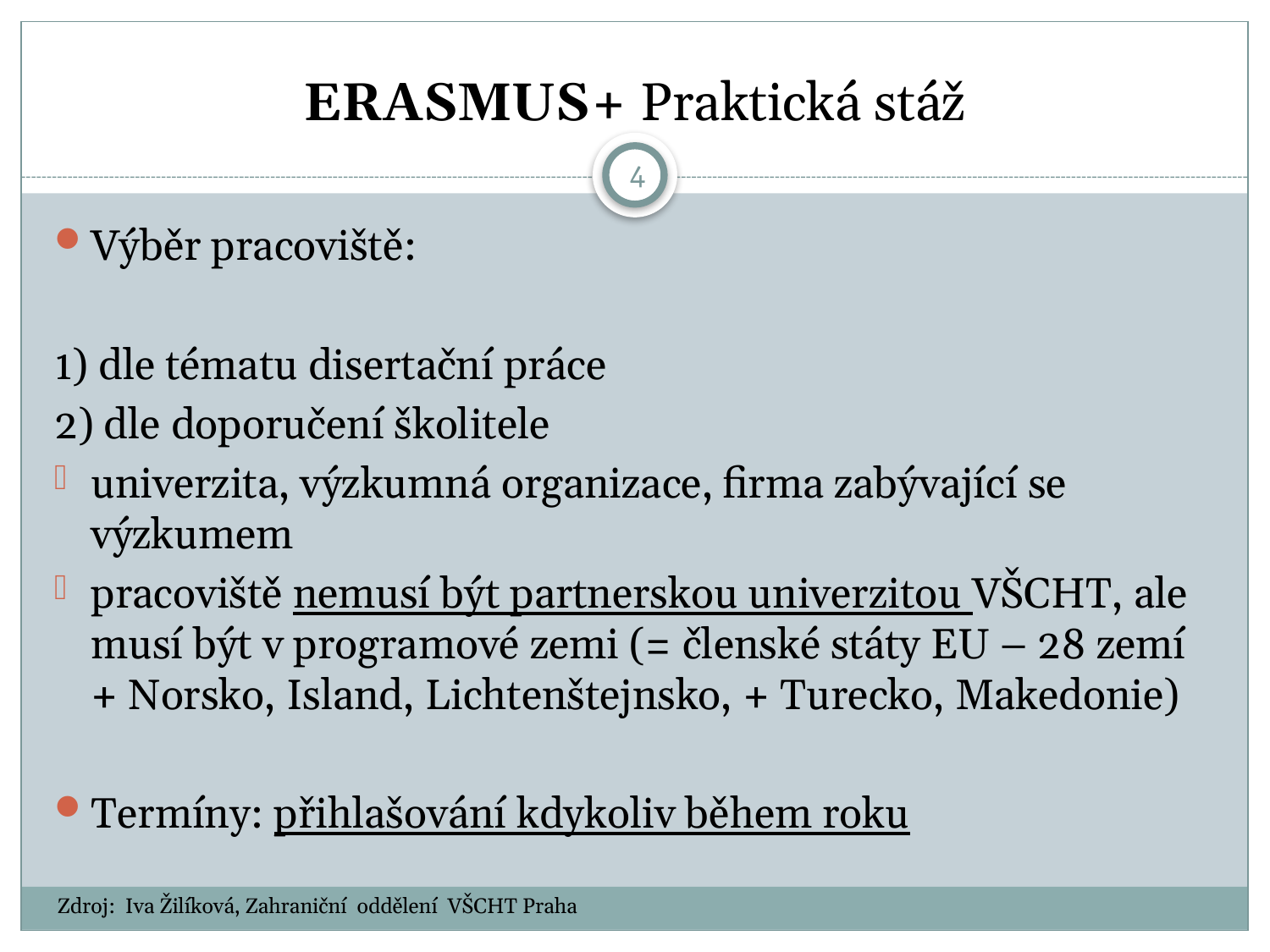

# ERASMUS+ Praktická stáž
4
Výběr pracoviště:

1) dle tématu disertační práce
2) dle doporučení školitele
univerzita, výzkumná organizace, firma zabývající se výzkumem
pracoviště nemusí být partnerskou univerzitou VŠCHT, ale musí být v programové zemi (= členské státy EU – 28 zemí + Norsko, Island, Lichtenštejnsko, + Turecko, Makedonie)

Termíny: přihlašování kdykoliv během roku

Zdroj:  Iva Žilíková, Zahraniční  oddělení  VŠCHT Praha